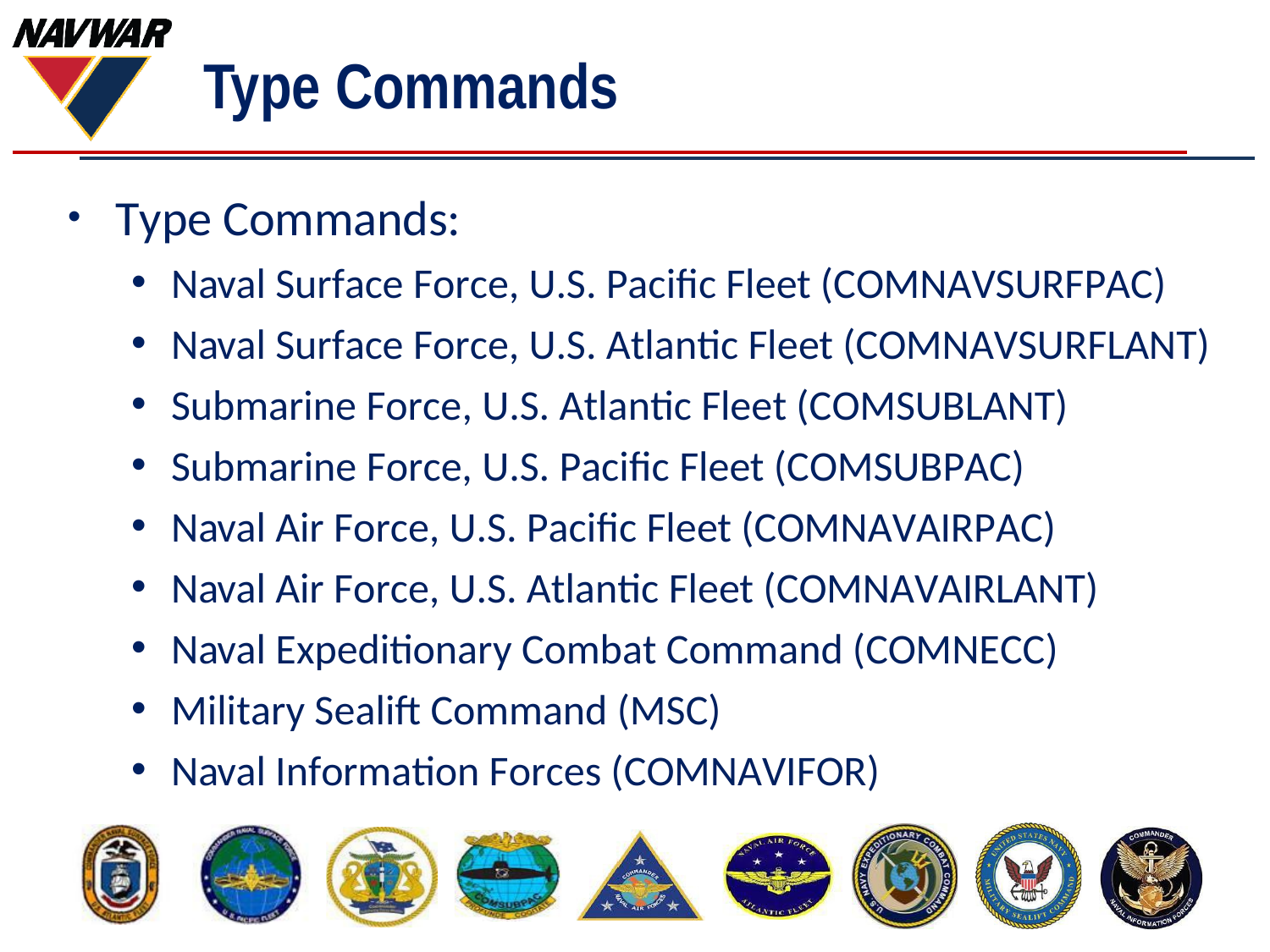

# Type Commands
Type Commands:
Naval Surface Force, U.S. Pacific Fleet (COMNAVSURFPAC)
Naval Surface Force, U.S. Atlantic Fleet (COMNAVSURFLANT)
Submarine Force, U.S. Atlantic Fleet (COMSUBLANT)
Submarine Force, U.S. Pacific Fleet (COMSUBPAC)
Naval Air Force, U.S. Pacific Fleet (COMNAVAIRPAC)
Naval Air Force, U.S. Atlantic Fleet (COMNAVAIRLANT)
Naval Expeditionary Combat Command (COMNECC)
Military Sealift Command (MSC)
Naval Information Forces (COMNAVIFOR)